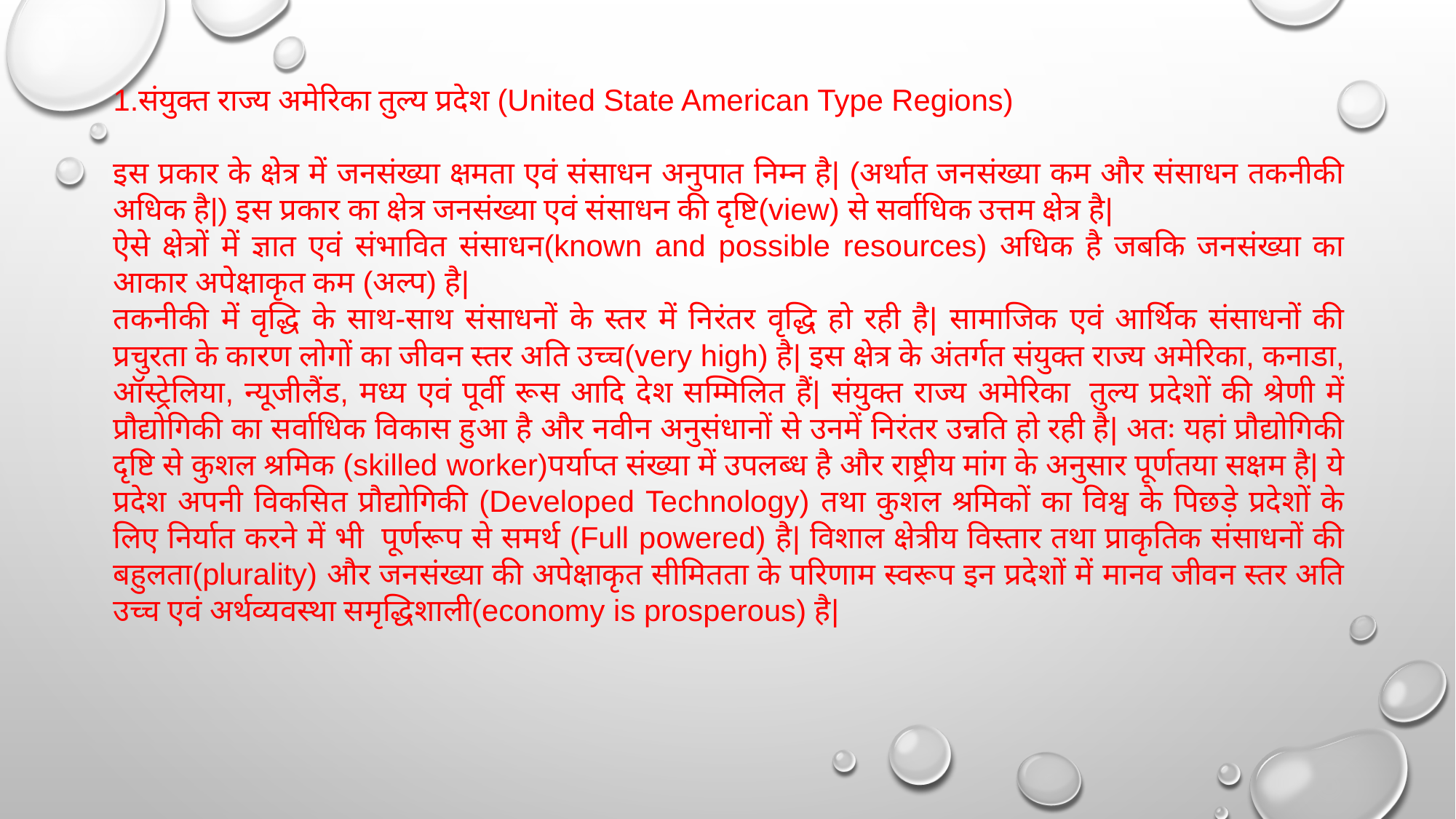

1.संयुक्त राज्य अमेरिका तुल्य प्रदेश (United State American Type Regions)

इस प्रकार के क्षेत्र में जनसंख्या क्षमता एवं संसाधन अनुपात निम्न है| (अर्थात जनसंख्या कम और संसाधन तकनीकी अधिक है|) इस प्रकार का क्षेत्र जनसंख्या एवं संसाधन की दृष्टि(view) से सर्वाधिक उत्तम क्षेत्र है|
ऐसे क्षेत्रों में ज्ञात एवं संभावित संसाधन(known and possible resources) अधिक है जबकि जनसंख्या का आकार अपेक्षाकृत कम (अल्प) है|
तकनीकी में वृद्धि के साथ-साथ संसाधनों के स्तर में निरंतर वृद्धि हो रही है| सामाजिक एवं आर्थिक संसाधनों की प्रचुरता के कारण लोगों का जीवन स्तर अति उच्च(very high) है| इस क्षेत्र के अंतर्गत संयुक्त राज्य अमेरिका, कनाडा, ऑस्ट्रेलिया, न्यूजीलैंड, मध्य एवं पूर्वी रूस आदि देश सम्मिलित हैं| संयुक्त राज्य अमेरिका  तुल्य प्रदेशों की श्रेणी में प्रौद्योगिकी का सर्वाधिक विकास हुआ है और नवीन अनुसंधानों से उनमें निरंतर उन्नति हो रही है| अतः यहां प्रौद्योगिकी दृष्टि से कुशल श्रमिक (skilled worker)पर्याप्त संख्या में उपलब्ध है और राष्ट्रीय मांग के अनुसार पूर्णतया सक्षम है| ये प्रदेश अपनी विकसित प्रौद्योगिकी (Developed Technology) तथा कुशल श्रमिकों का विश्व के पिछड़े प्रदेशों के लिए निर्यात करने में भी  पूर्णरूप से समर्थ (Full powered) है| विशाल क्षेत्रीय विस्तार तथा प्राकृतिक संसाधनों की बहुलता(plurality) और जनसंख्या की अपेक्षाकृत सीमितता के परिणाम स्वरूप इन प्रदेशों में मानव जीवन स्तर अति उच्च एवं अर्थव्यवस्था समृद्धिशाली(economy is prosperous) है|